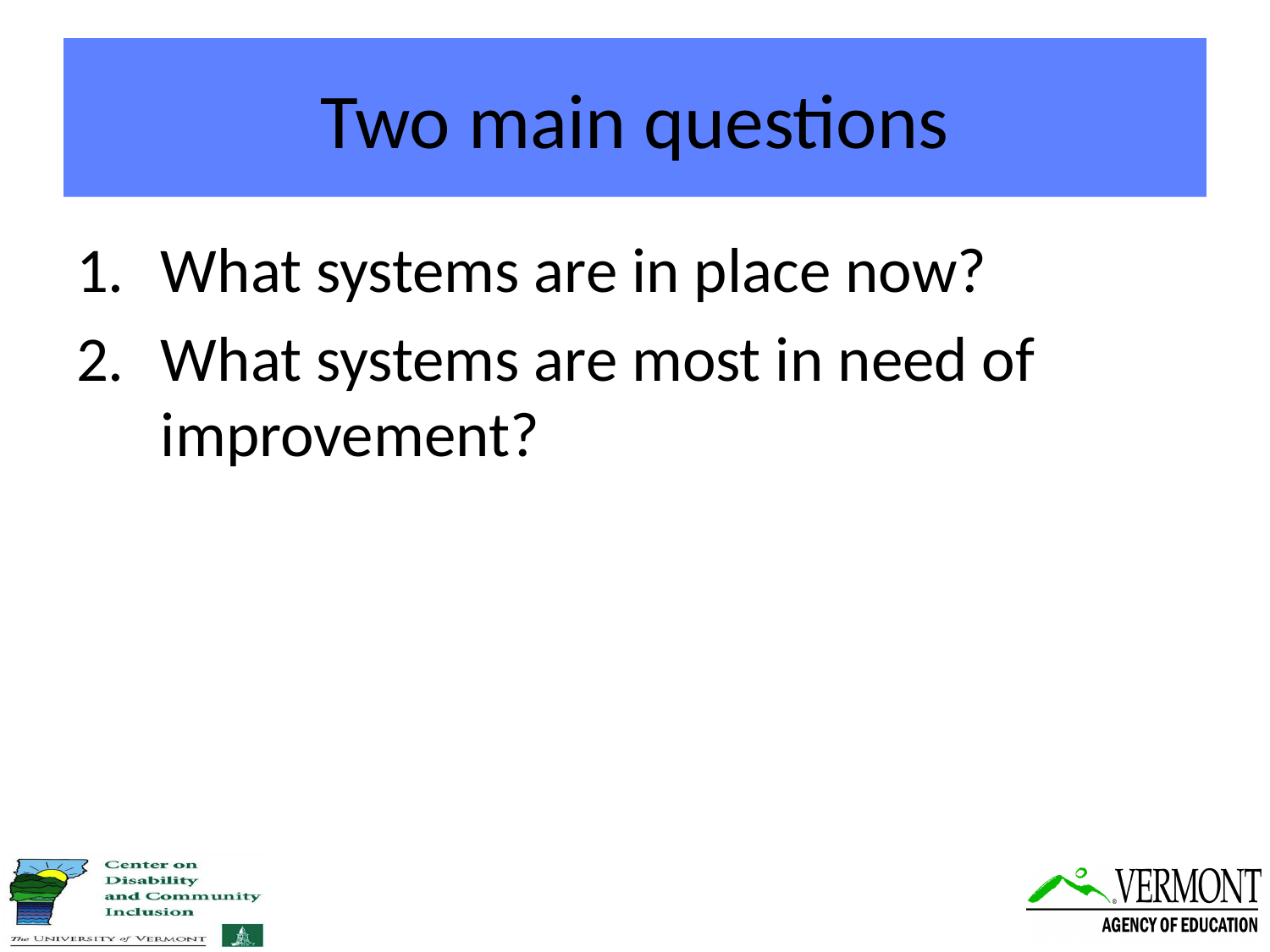

# Two main questions
What systems are in place now?
What systems are most in need of improvement?